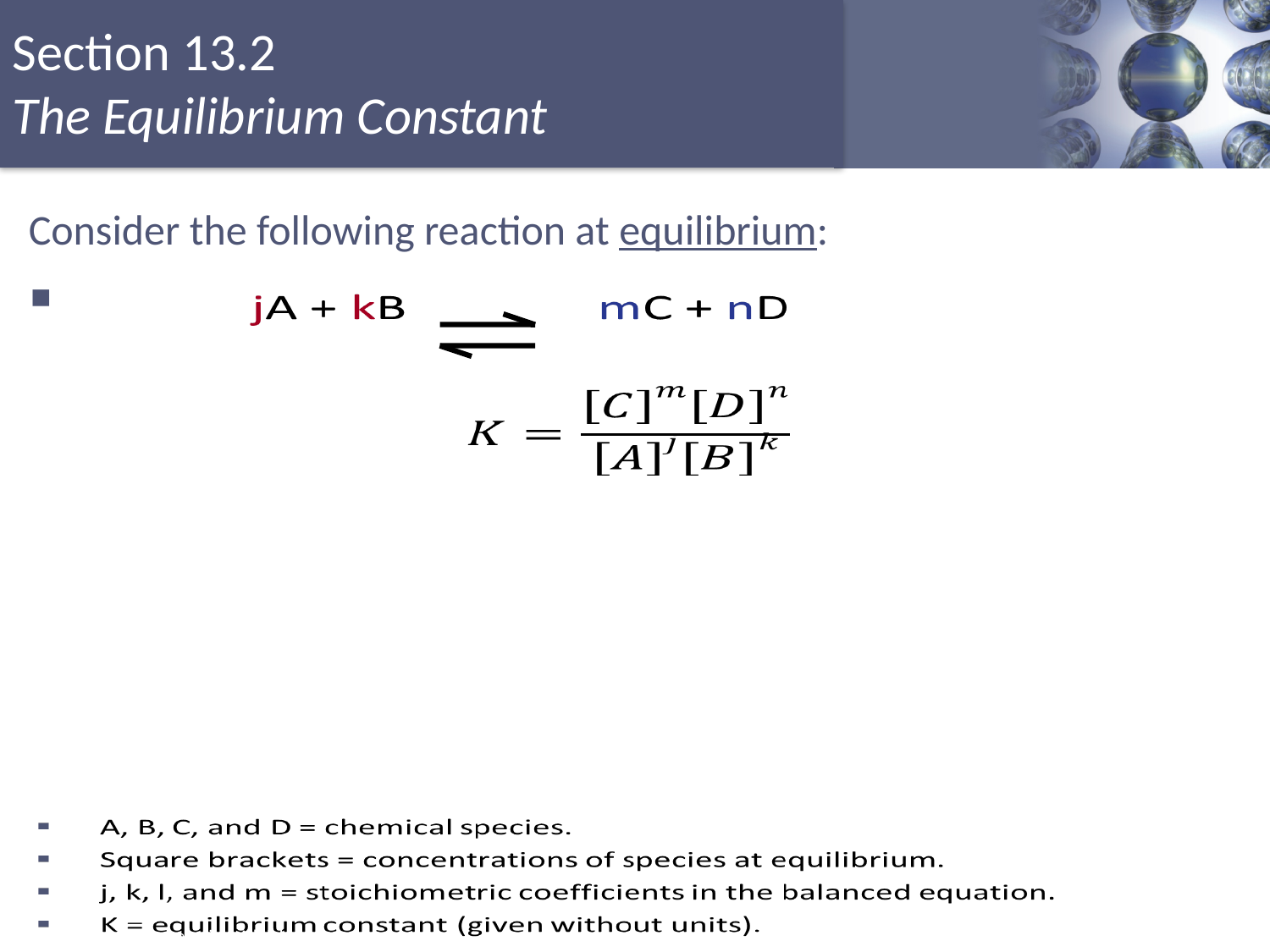

# Consider the following reaction at equilibrium:

Copyright © Cengage Learning. All rights reserved
7